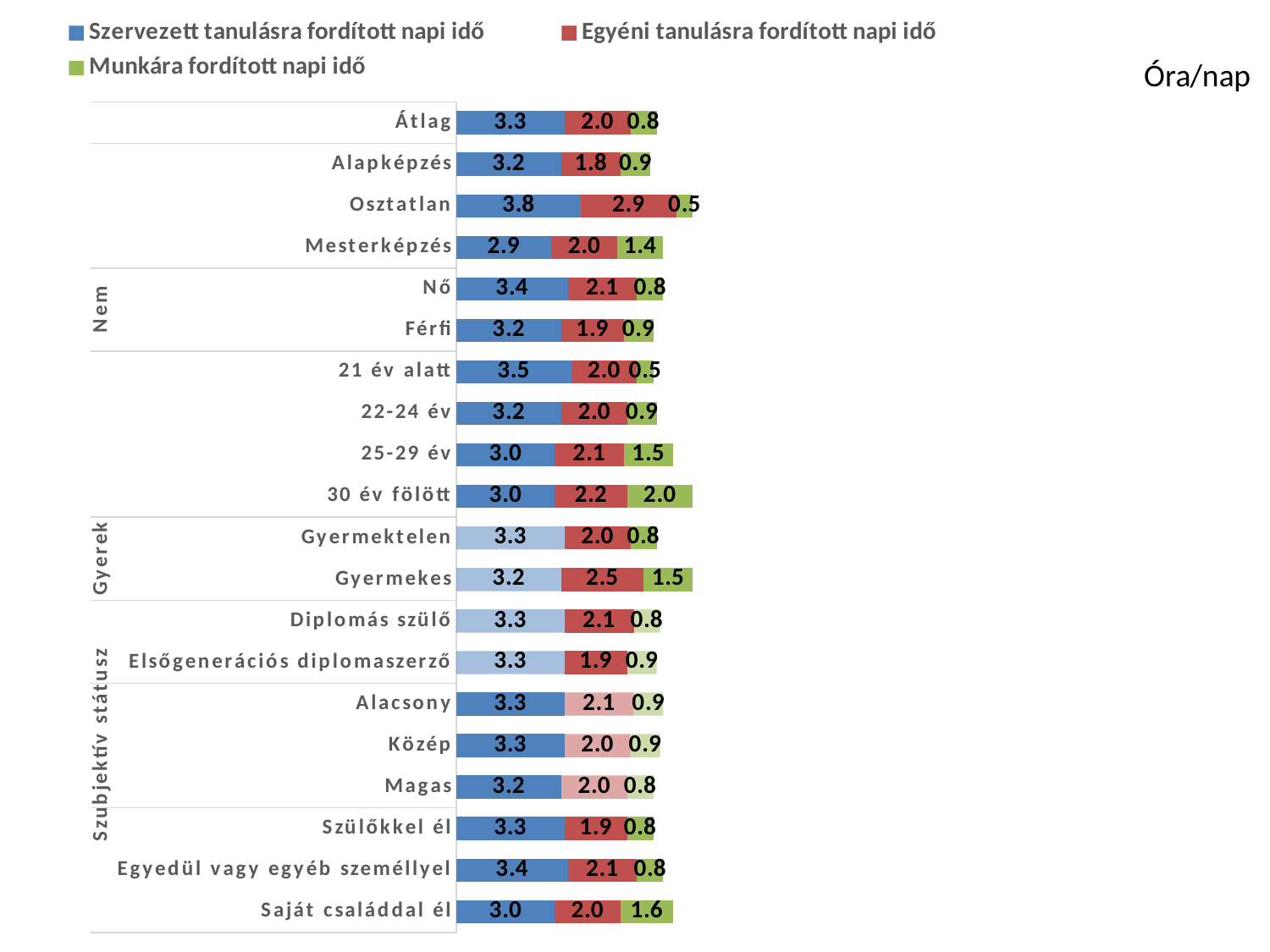

### Chart

| Category | Szervezett tanulásra fordított napi idő | Egyéni tanulásra fordított napi idő | Munkára fordított napi idő |
|---|---|---|---|
| Átlag | 3.3 | 2.0 | 0.8 |
| Alapképzés | 3.2 | 1.8 | 0.9 |
| Osztatlan | 3.8 | 2.9 | 0.5 |
| Mesterképzés | 2.9 | 2.0 | 1.4 |
| Nő | 3.4 | 2.1 | 0.8 |
| Férfi | 3.2 | 1.9 | 0.9 |
| 21 év alatt | 3.5 | 2.0 | 0.5 |
| 22-24 év | 3.2 | 2.0 | 0.9 |
| 25-29 év | 3.0 | 2.1 | 1.5 |
| 30 év fölött | 3.0 | 2.2 | 2.0 |
| Gyermektelen | 3.3 | 2.0 | 0.8 |
| Gyermekes | 3.2 | 2.5 | 1.5 |
| Diplomás szülő | 3.3 | 2.1 | 0.8 |
| Elsőgenerációs diplomaszerző | 3.3 | 1.9 | 0.9 |
| Alacsony | 3.3 | 2.1 | 0.9 |
| Közép | 3.3 | 2.0 | 0.9 |
| Magas | 3.2 | 2.0 | 0.8 |
| Szülőkkel él | 3.3 | 1.9 | 0.8 |
| Egyedül vagy egyéb személlyel | 3.4 | 2.1 | 0.8 |
| Saját családdal él | 3.0 | 2.0 | 1.6 |
#